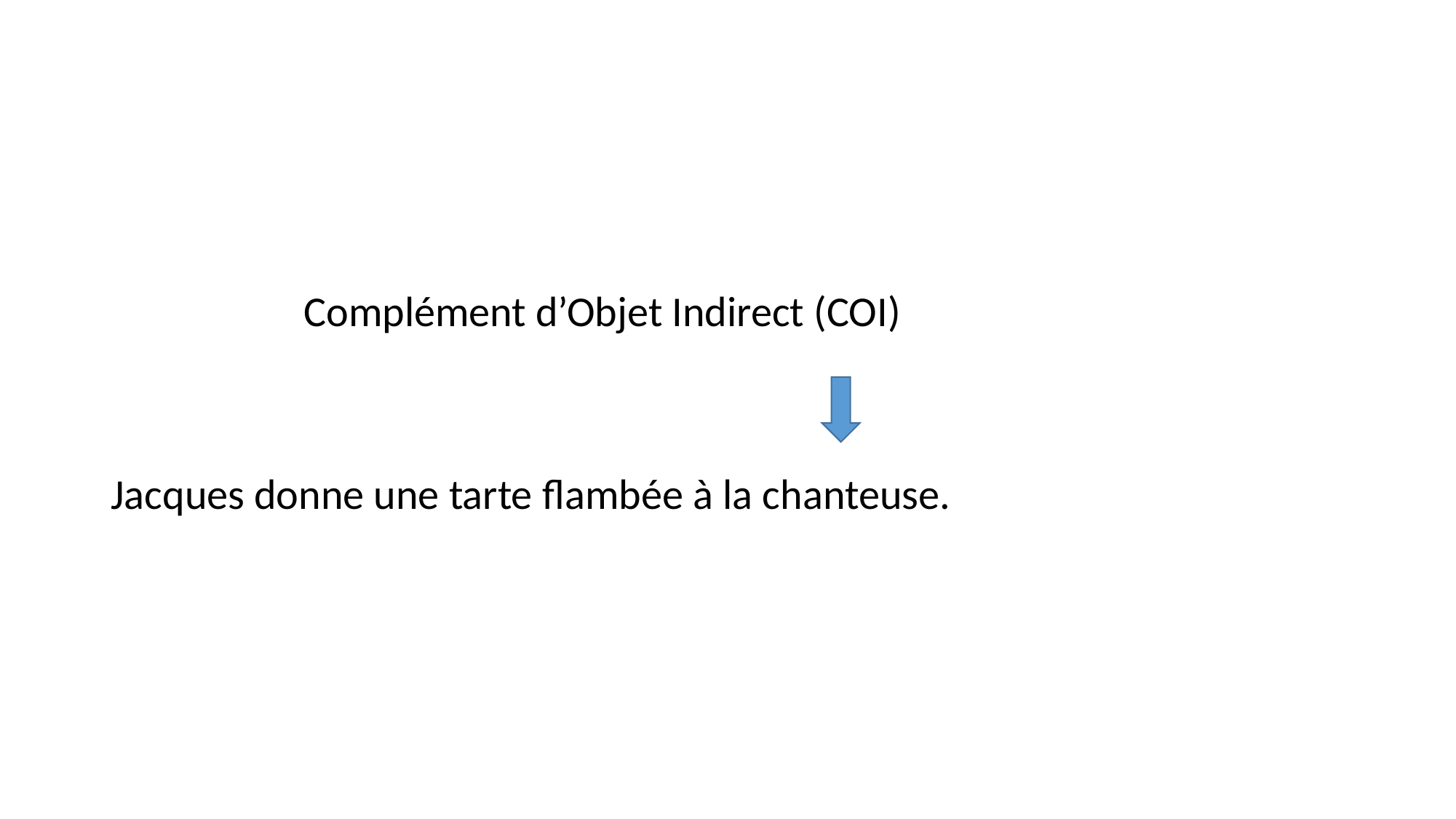

#

                    Complément d’Objet Indirect (COI)

Jacques donne une tarte flambée à la chanteuse.